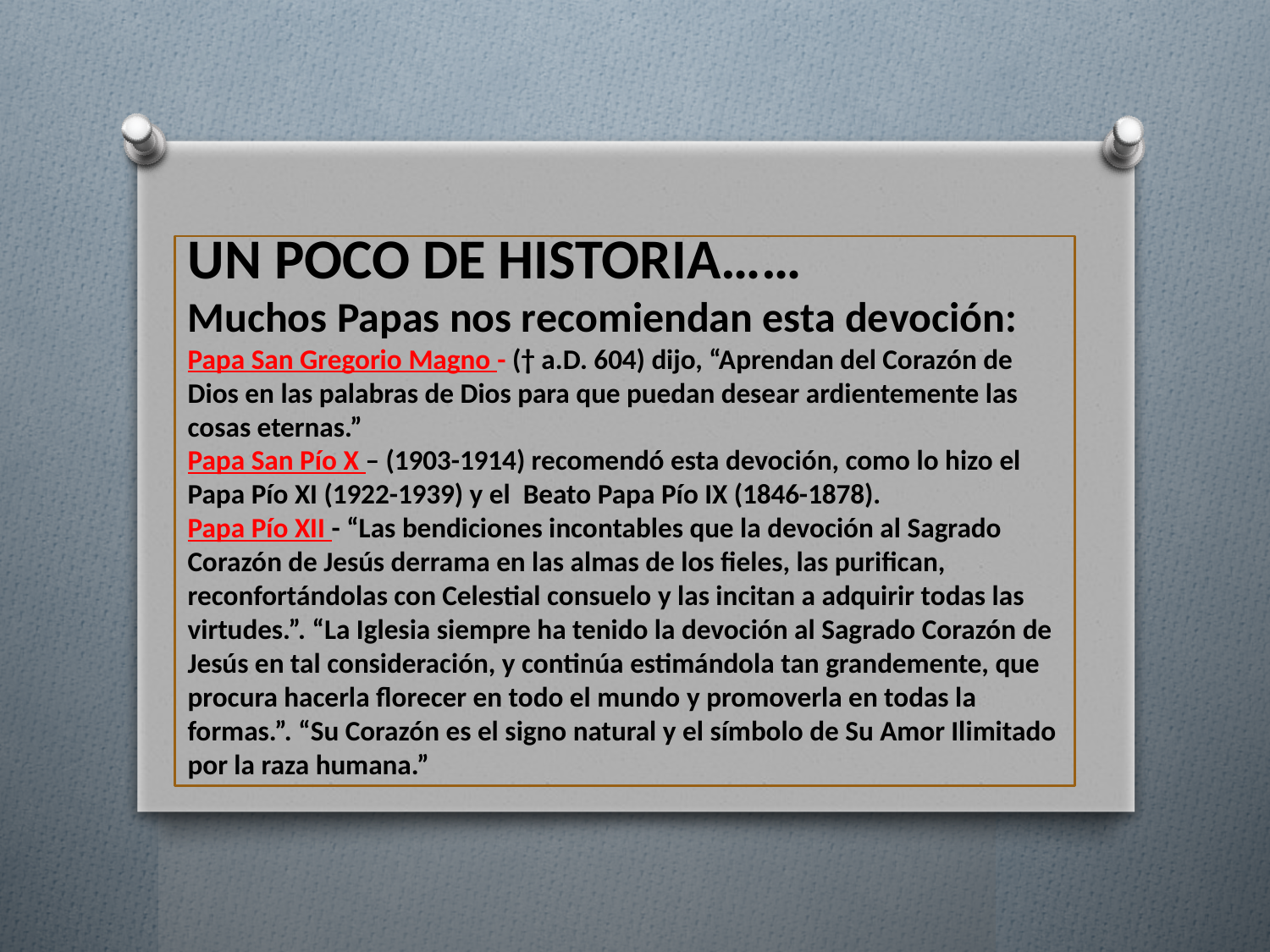

# UN POCO DE HISTORIA…… Muchos Papas nos recomiendan esta devoción: Papa San Gregorio Magno - († a.D. 604) dijo, “Aprendan del Corazón de Dios en las palabras de Dios para que puedan desear ardientemente las cosas eternas.” Papa San Pío X – (1903-1914) recomendó esta devoción, como lo hizo el Papa Pío XI (1922-1939) y el  Beato Papa Pío IX (1846-1878). Papa Pío XII - “Las bendiciones incontables que la devoción al Sagrado Corazón de Jesús derrama en las almas de los fieles, las purifican, reconfortándolas con Celestial consuelo y las incitan a adquirir todas las virtudes.”. “La Iglesia siempre ha tenido la devoción al Sagrado Corazón de Jesús en tal consideración, y continúa estimándola tan grandemente, que procura hacerla florecer en todo el mundo y promoverla en todas la formas.”. “Su Corazón es el signo natural y el símbolo de Su Amor Ilimitado por la raza humana.”